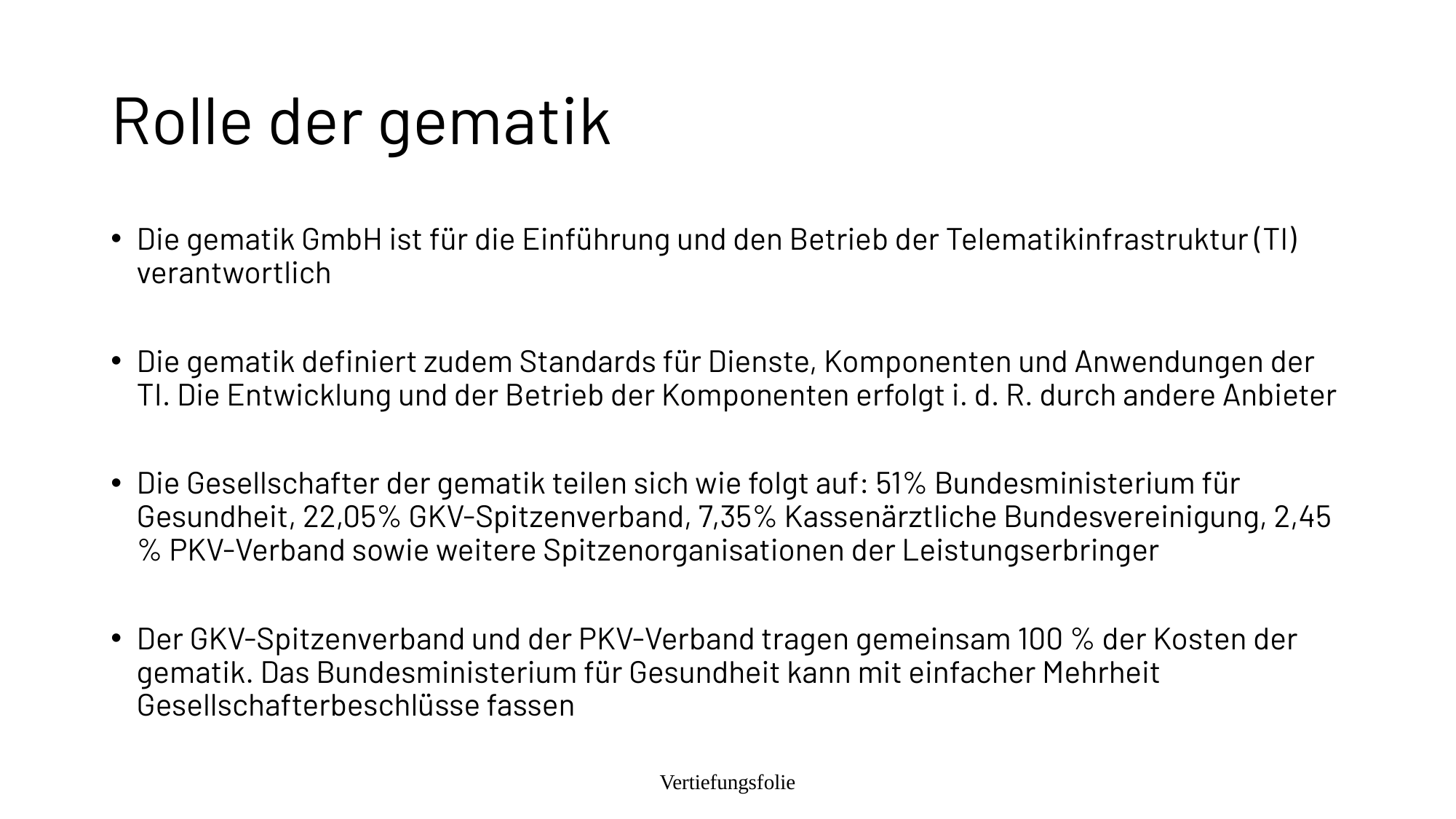

# Rolle der gematik
Die gematik GmbH ist für die Einführung und den Betrieb der Telematikinfrastruktur (TI) verantwortlich

Die gematik definiert zudem Standards für Dienste, Komponenten und Anwendungen der TI. Die Entwicklung und der Betrieb der Komponenten erfolgt i. d. R. durch andere Anbieter

Die Gesellschafter der gematik teilen sich wie folgt auf: 51% Bundesministerium für Gesundheit, 22,05% GKV-Spitzenverband, 7,35% Kassenärztliche Bundesvereinigung, 2,45 % PKV-Verband sowie weitere Spitzenorganisationen der Leistungserbringer

Der GKV-Spitzenverband und der PKV-Verband tragen gemeinsam 100 % der Kosten der gematik. Das Bundesministerium für Gesundheit kann mit einfacher Mehrheit Gesellschafterbeschlüsse fassen

Vertiefungsfolie